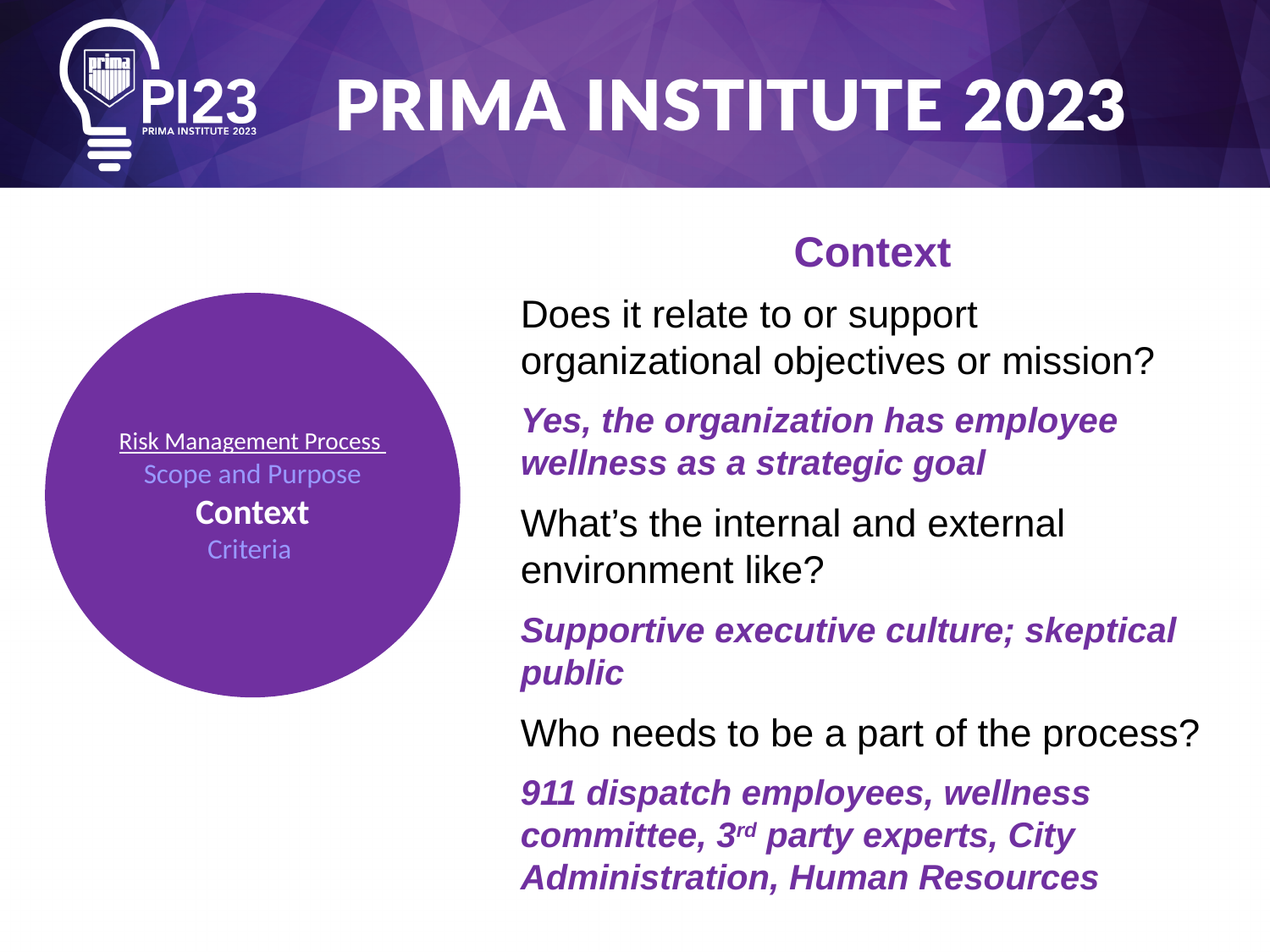

Context
Does it relate to or support organizational objectives or mission?
Yes, the organization has employee wellness as a strategic goal
What’s the internal and external environment like?
Supportive executive culture; skeptical public
Who needs to be a part of the process?
911 dispatch employees, wellness committee, 3rd party experts, City Administration, Human Resources
Risk Management Process
Scope and Purpose
Context
Criteria